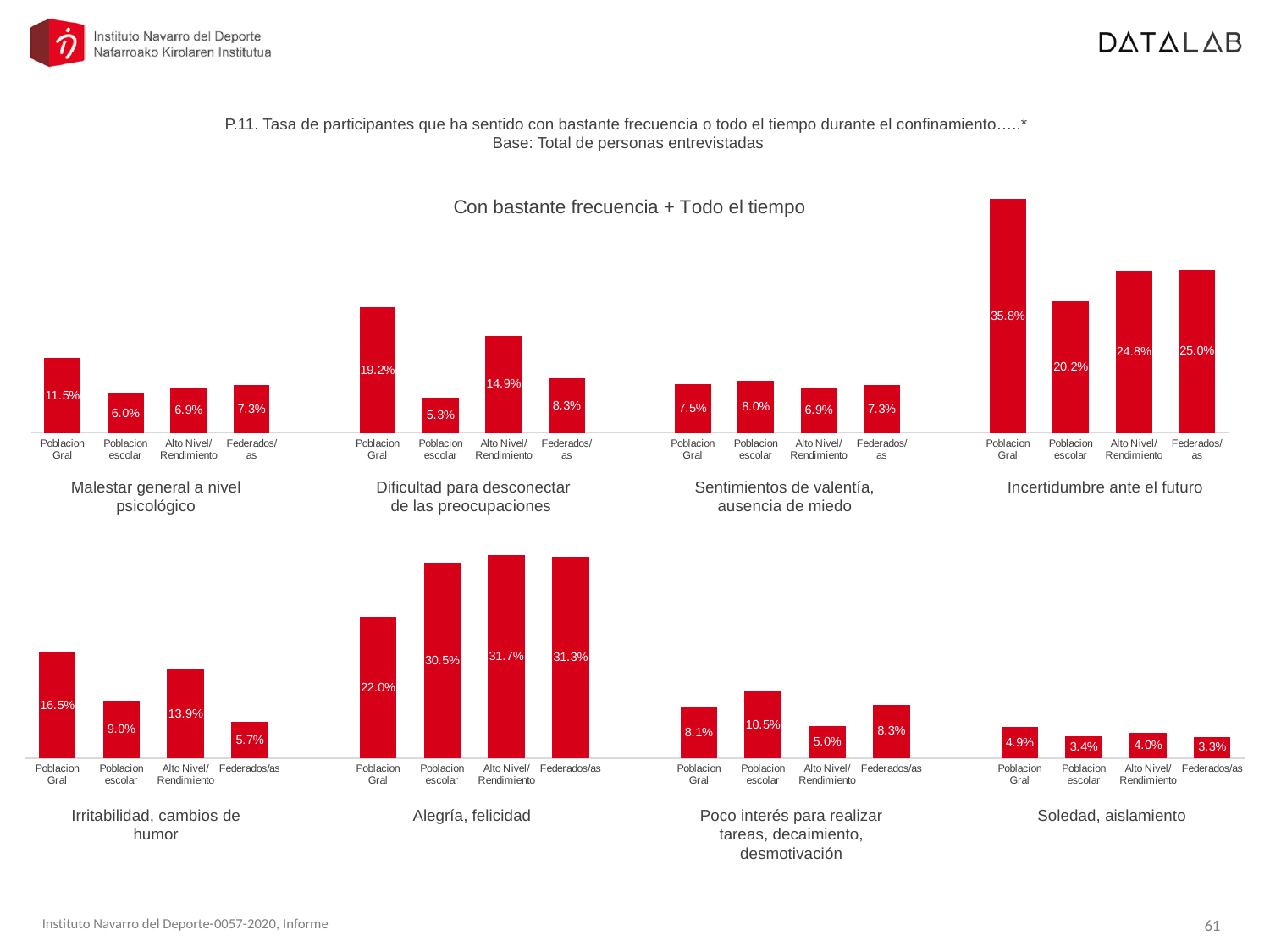

P.11. Tasa de participantes que ha sentido con bastante frecuencia o todo el tiempo durante el confinamiento…..*
Base: Total de personas entrevistadas

### Chart: Con bastante frecuencia + Todo el tiempo

| Category | Con bastante frecuencia |
|---|---|
| Poblacion Gral | 0.11455658820922508 |
| Poblacion escolar | 0.05986486315431141 |
| Alto Nivel/ Rendimiento | 0.06930693069306931 |
| Federados/as | 0.07333333333333333 |
|  | None |
| Poblacion Gral | 0.19228055550759748 |
| Poblacion escolar | 0.05348753812486197 |
| Alto Nivel/ Rendimiento | 0.1485148514851485 |
| Federados/as | 0.08333333333333334 |
|  | None |
| Poblacion Gral | 0.07507167702403553 |
| Poblacion escolar | 0.08018519154903839 |
| Alto Nivel/ Rendimiento | 0.0693069306930693 |
| Federados/as | 0.07333333333333333 |
|  | None |
| Poblacion Gral | 0.3576510557270262 |
| Poblacion escolar | 0.2017259842214382 |
| Alto Nivel/ Rendimiento | 0.24752475247524752 |
| Federados/as | 0.25 |
Malestar general a nivel psicológico
Dificultad para desconectar de las preocupaciones
Sentimientos de valentía, ausencia de miedo
Incertidumbre ante el futuro

### Chart

| Category | Con bastante frecuencia |
|---|---|
| Poblacion Gral | 0.1650114978734855 |
| Poblacion escolar | 0.08988294690534435 |
| Alto Nivel/ Rendimiento | 0.13861386138613863 |
| Federados/as | 0.05666666666666666 |
|  | None |
| Poblacion Gral | 0.21976857555297943 |
| Poblacion escolar | 0.3047848030917278 |
| Alto Nivel/ Rendimiento | 0.31683168316831684 |
| Federados/as | 0.31333333333333335 |
|  | None |
| Poblacion Gral | 0.08073898552099593 |
| Poblacion escolar | 0.1045225839663403 |
| Alto Nivel/ Rendimiento | 0.04950495049504951 |
| Federados/as | 0.08333333333333333 |
|  | None |
| Poblacion Gral | 0.04855224018744024 |
| Poblacion escolar | 0.03382805509666767 |
| Alto Nivel/ Rendimiento | 0.039603960396039604 |
| Federados/as | 0.03333333333333333 |
Irritabilidad, cambios de humor
Alegría, felicidad
Poco interés para realizar tareas, decaimiento, desmotivación
Soledad, aislamiento